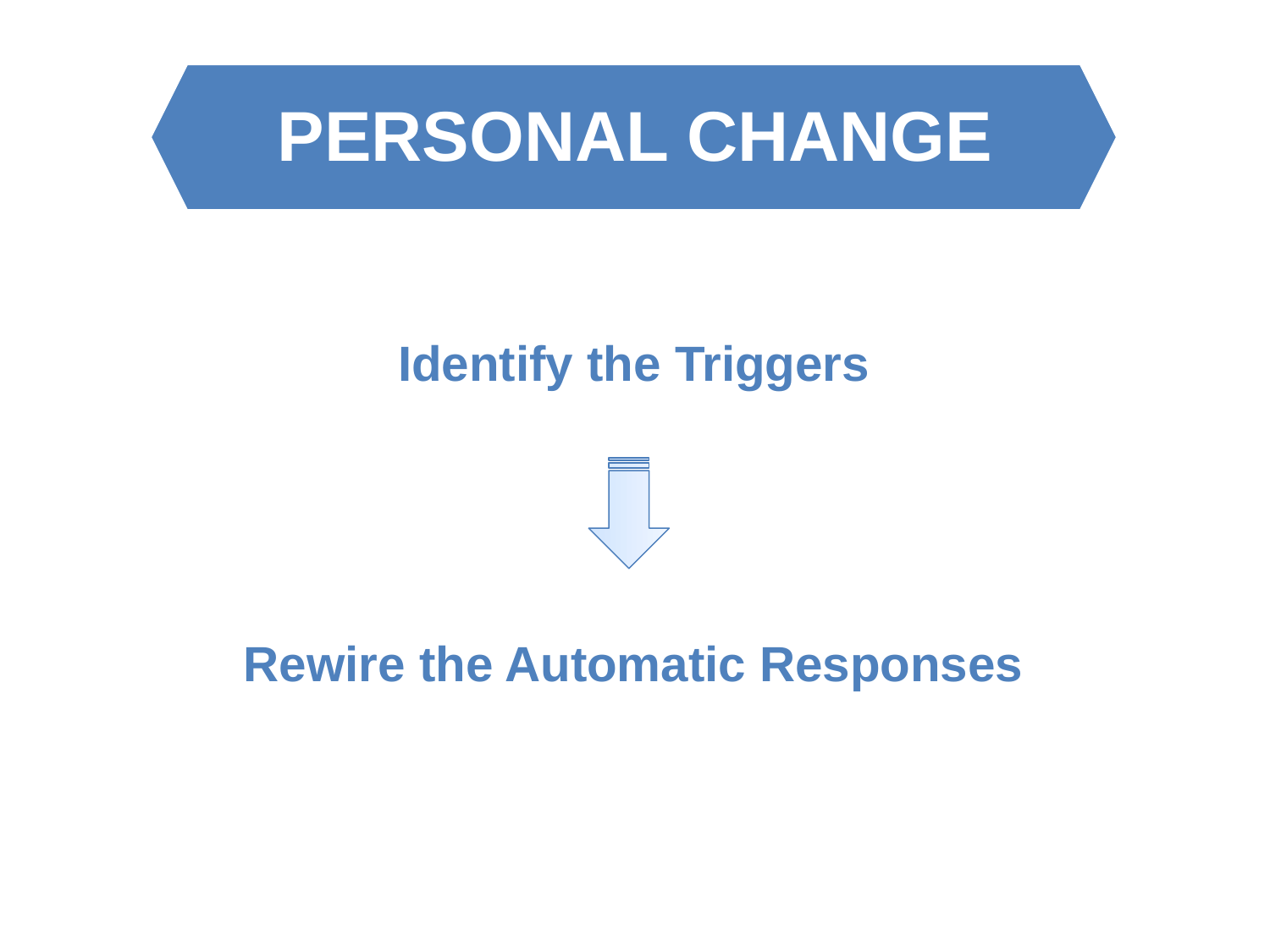

PERSONAL CHANGE
Identify the Triggers

Rewire the Automatic Responses